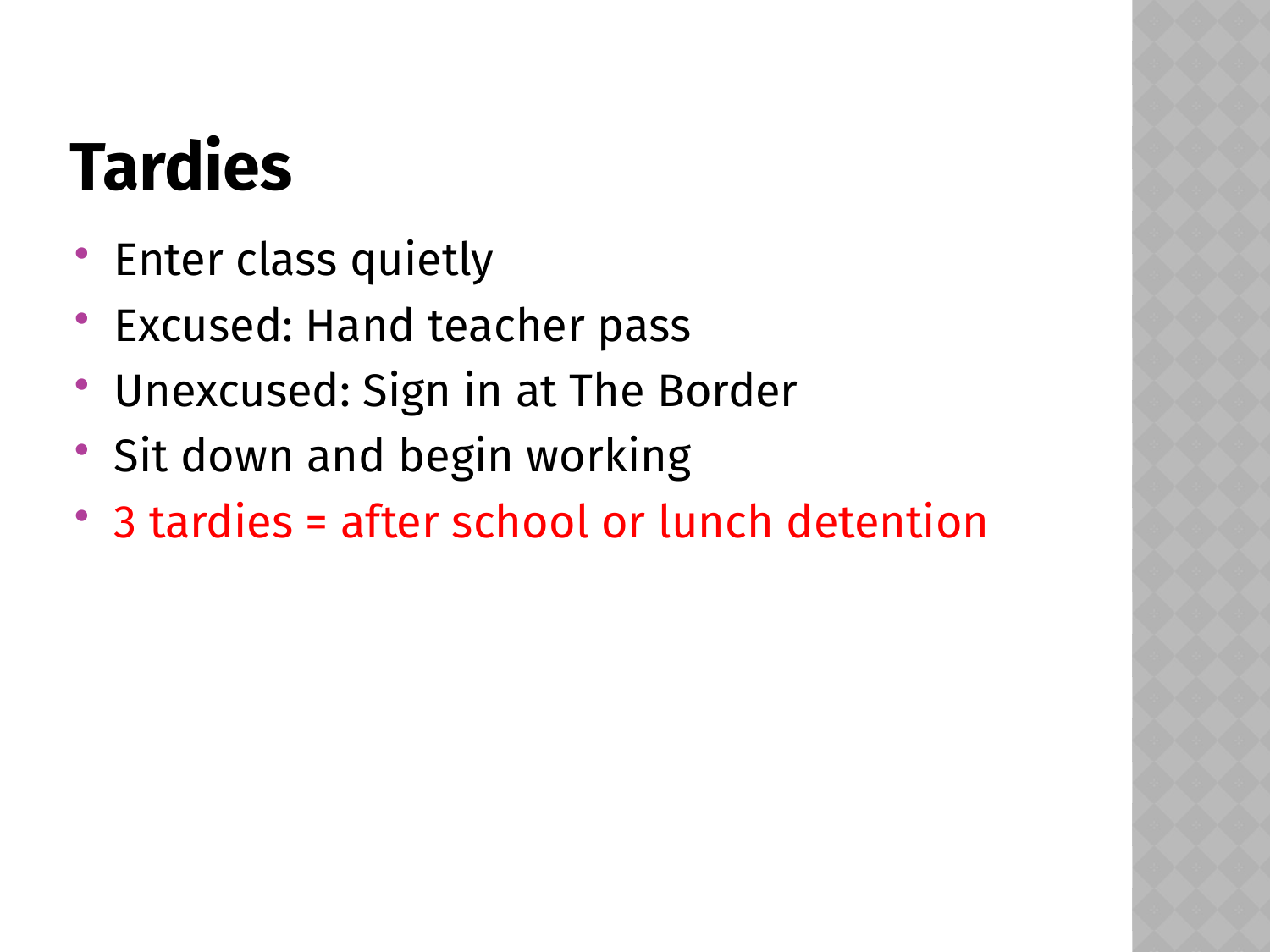

# Tardies
Enter class quietly
Excused: Hand teacher pass
Unexcused: Sign in at The Border
Sit down and begin working
3 tardies = after school or lunch detention